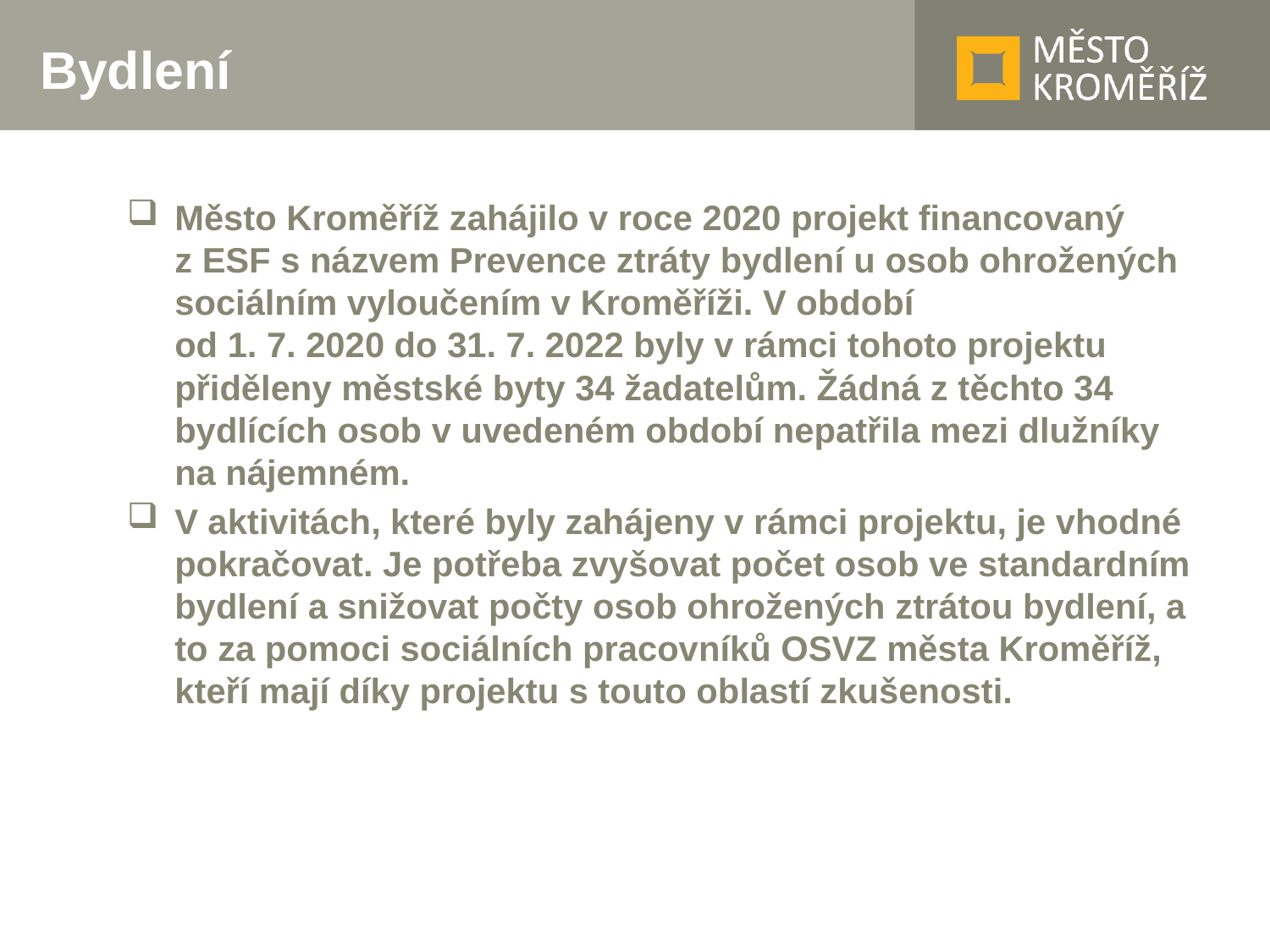

# Bydlení
Město Kroměříž zahájilo v roce 2020 projekt financovaný z ESF s názvem Prevence ztráty bydlení u osob ohrožených sociálním vyloučením v Kroměříži. V období
od 1. 7. 2020 do 31. 7. 2022 byly v rámci tohoto projektu přiděleny městské byty 34 žadatelům. Žádná z těchto 34 bydlících osob v uvedeném období nepatřila mezi dlužníky na nájemném.
V aktivitách, které byly zahájeny v rámci projektu, je vhodné pokračovat. Je potřeba zvyšovat počet osob ve standardním bydlení a snižovat počty osob ohrožených ztrátou bydlení, a to za pomoci sociálních pracovníků OSVZ města Kroměříž, kteří mají díky projektu s touto oblastí zkušenosti.